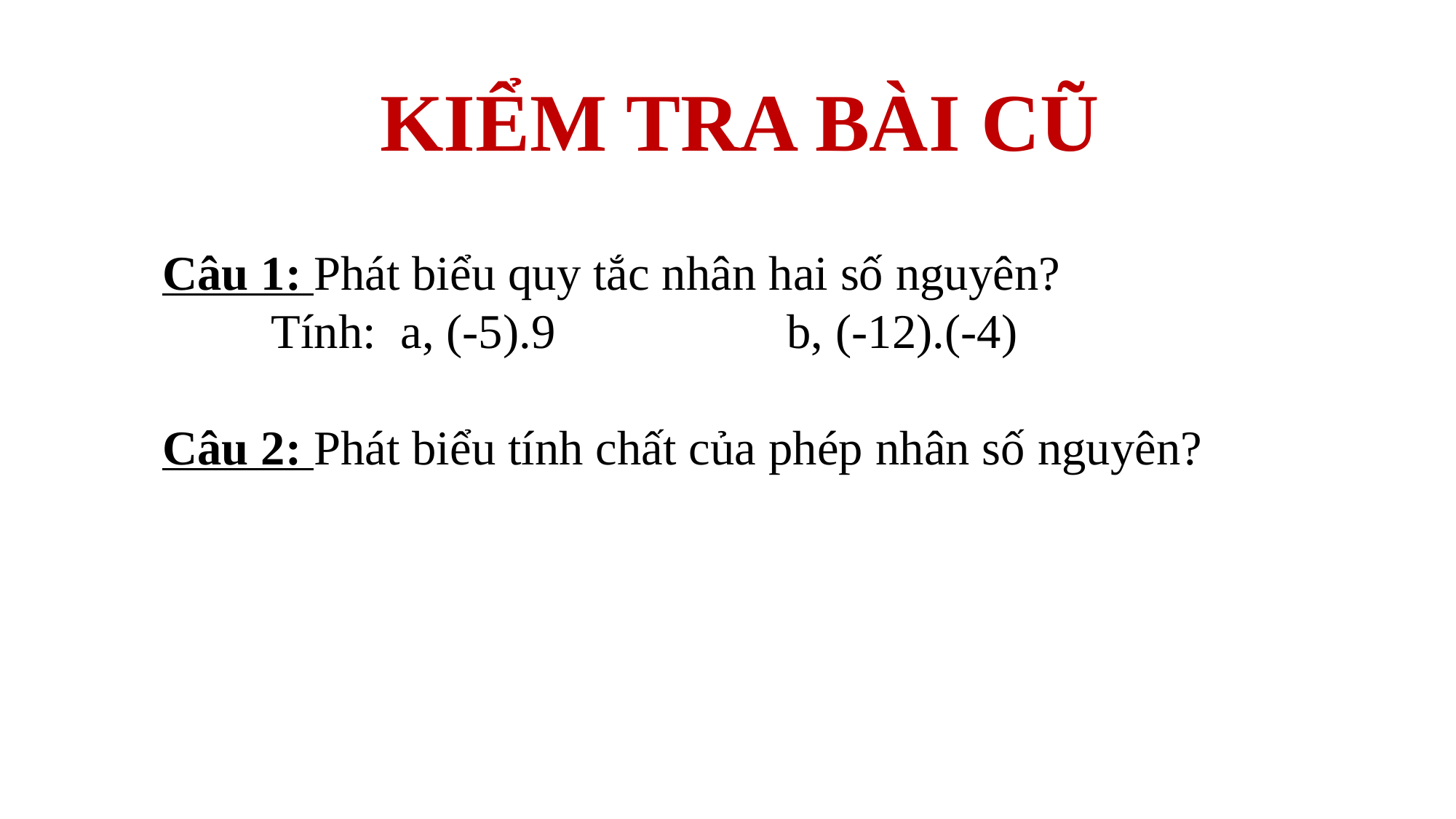

KIỂM TRA BÀI CŨ
Câu 1: Phát biểu quy tắc nhân hai số nguyên?
         Tính:  a, (-5).9                   b, (-12).(-4)

Câu 2: Phát biểu tính chất của phép nhân số nguyên?